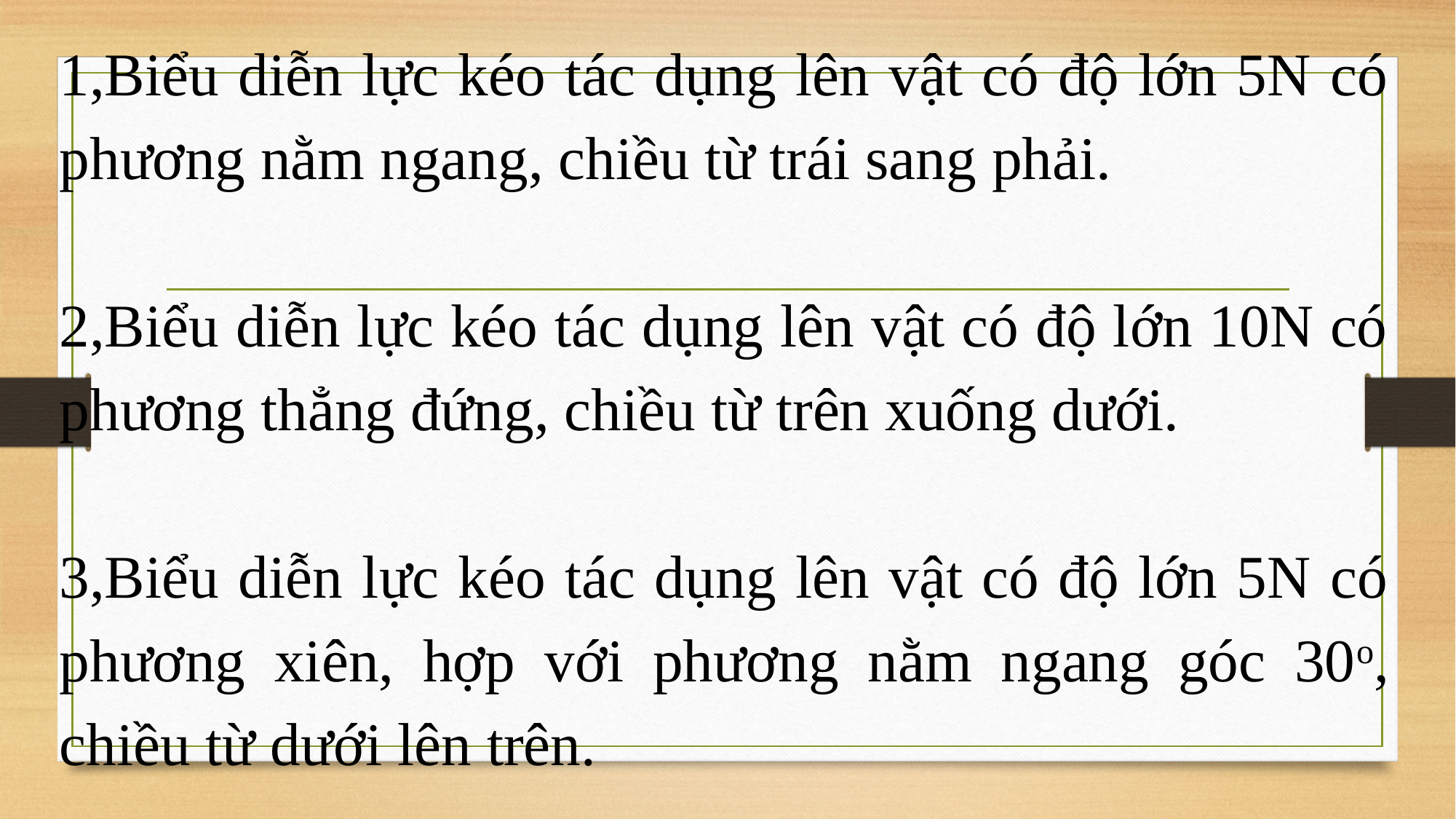

1,Biểu diễn lực kéo tác dụng lên vật có độ lớn 5N có phương nằm ngang, chiều từ trái sang phải.

2,Biểu diễn lực kéo tác dụng lên vật có độ lớn 10N có phương thẳng đứng, chiều từ trên xuống dưới.

3,Biểu diễn lực kéo tác dụng lên vật có độ lớn 5N có phương xiên, hợp với phương nằm ngang góc 30o, chiều từ dưới lên trên.